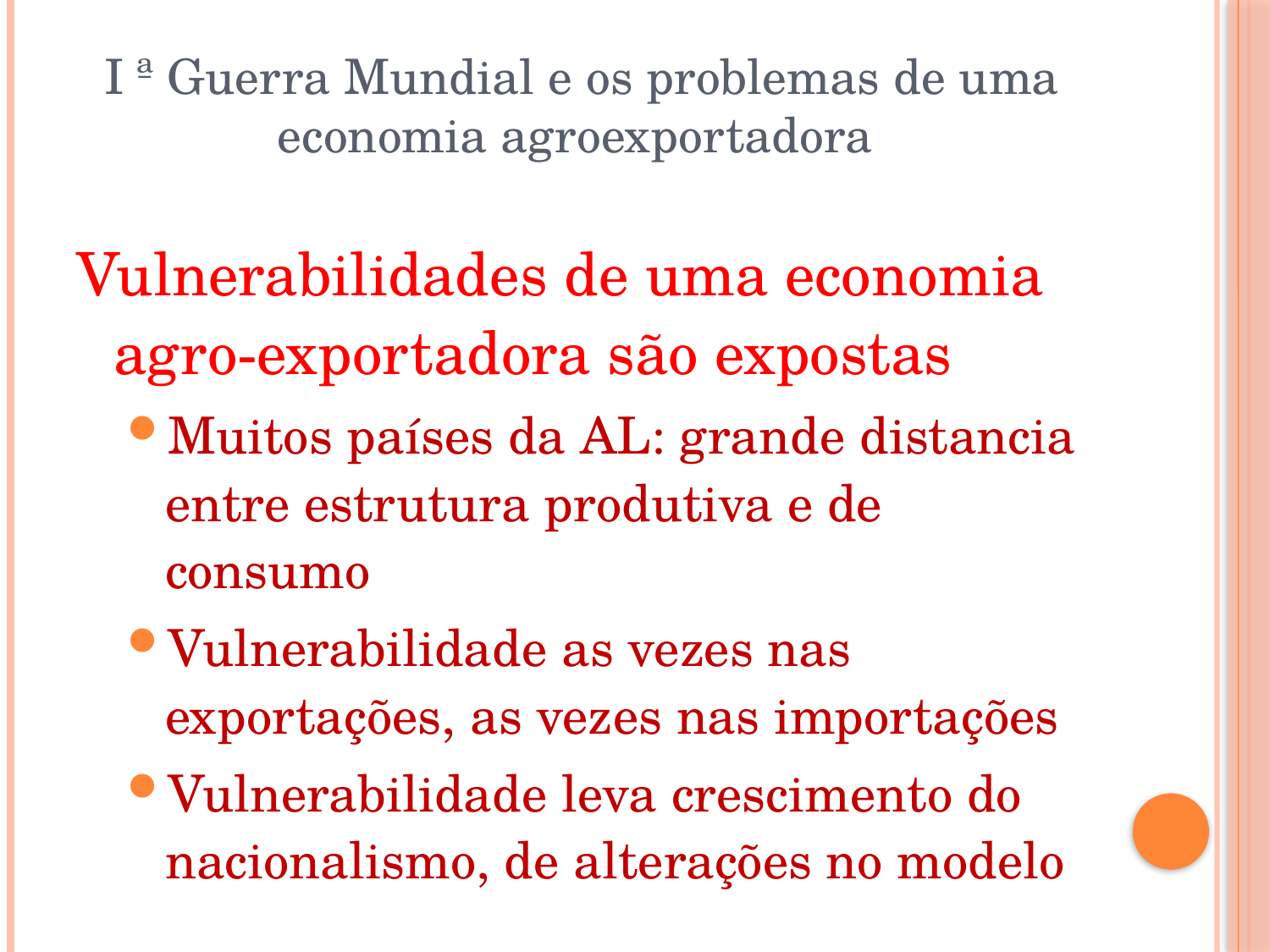

# I ª Guerra Mundial e os problemas de uma economia agroexportadora
Vulnerabilidades de uma economia agro-exportadora são expostas
Muitos países da AL: grande distancia entre estrutura produtiva e de consumo
Vulnerabilidade as vezes nas exportações, as vezes nas importações
Vulnerabilidade leva crescimento do nacionalismo, de alterações no modelo